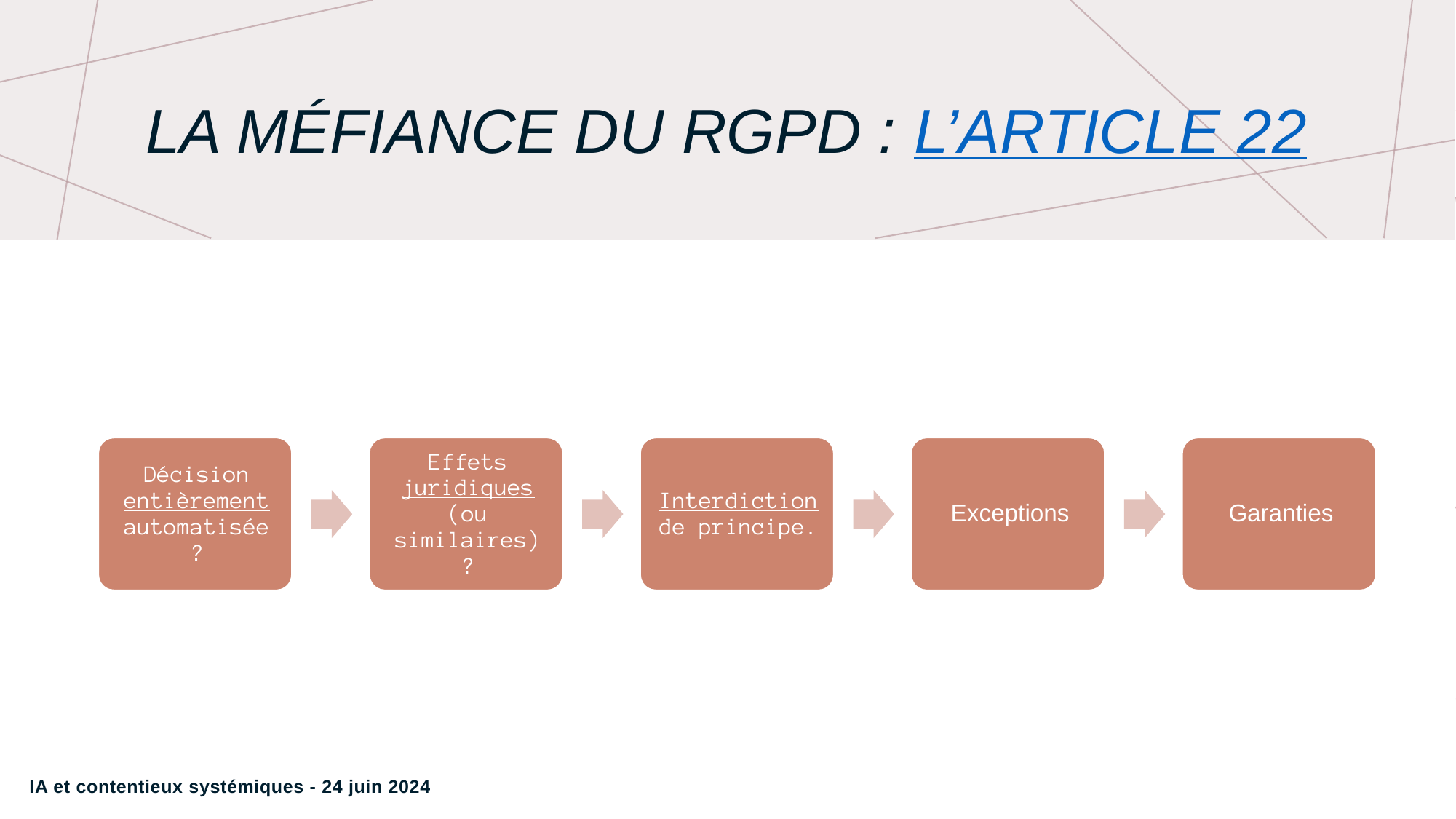

# La méfiance du RGPD : l’article 22
Décision entièrement automatisée ?

Effets juridiques (ou similaires) ?

Interdiction de principe.

Exceptions

Garanties
IA et contentieux systémiques - 24 juin 2024